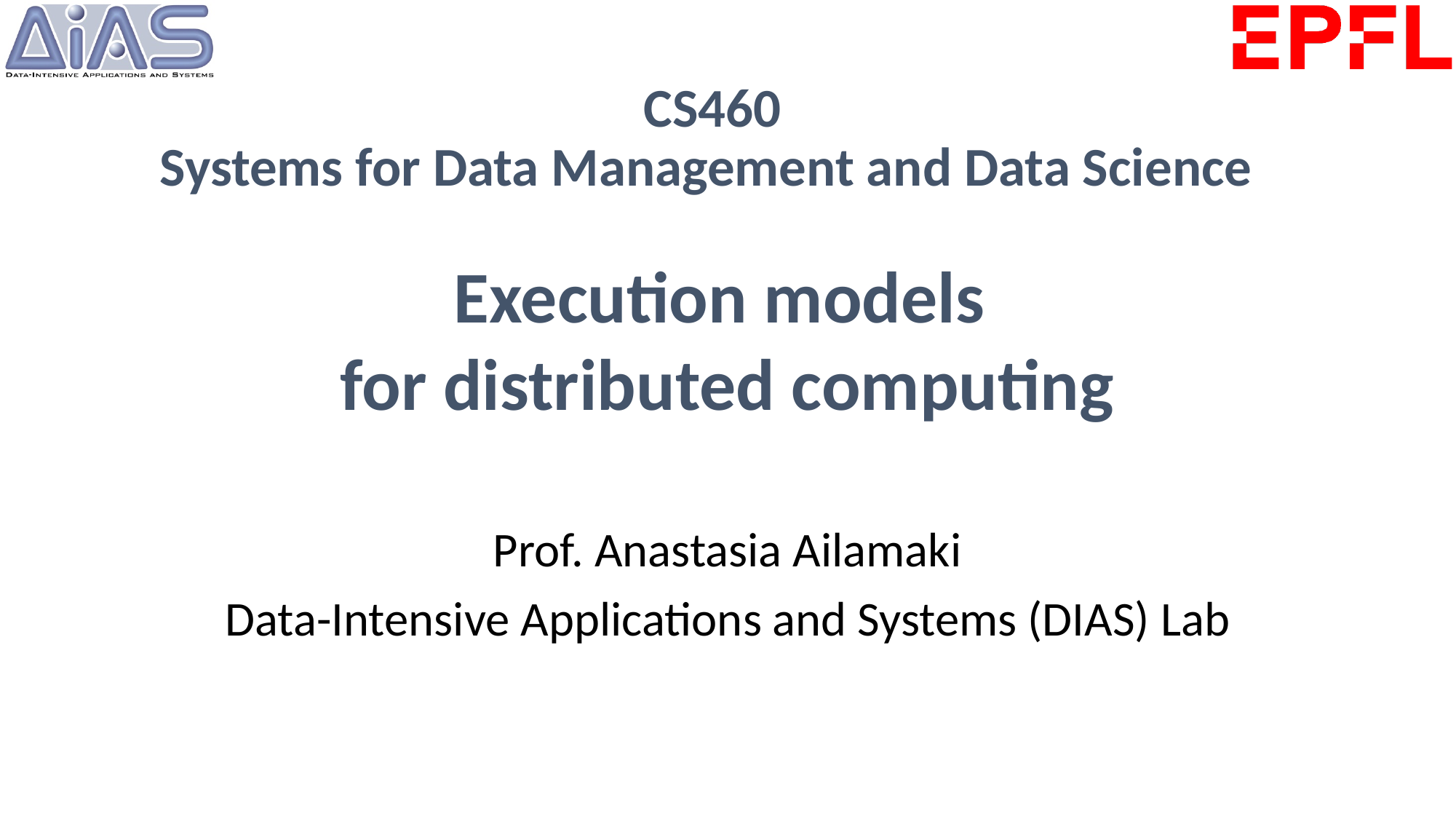

CS460
Systems for Data Management and Data Science
# Execution models for distributed computing
Prof. Anastasia Ailamaki
Data-Intensive Applications and Systems (DIAS) Lab